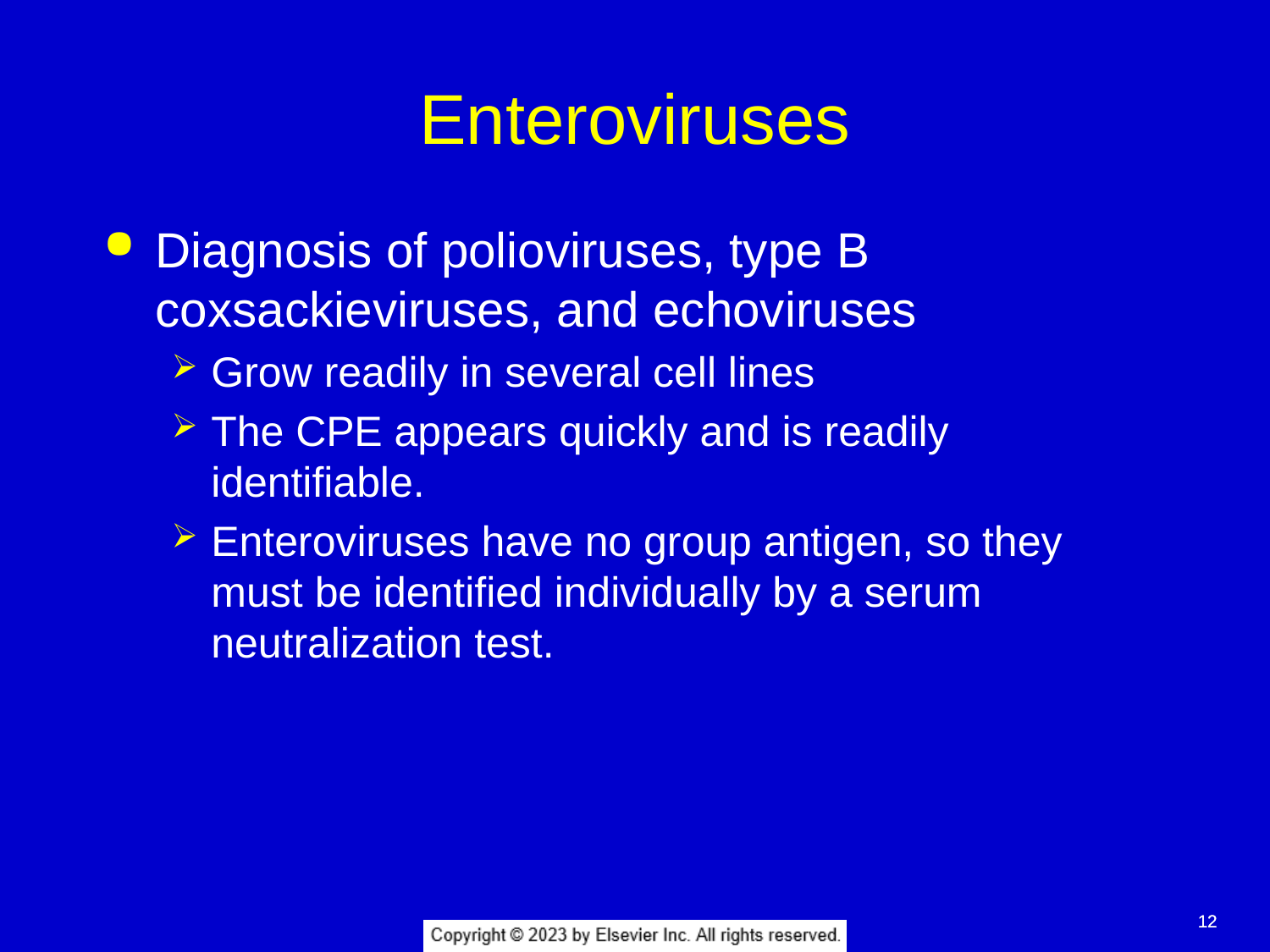

# Enteroviruses
Diagnosis of polioviruses, type B coxsackieviruses, and echoviruses
Grow readily in several cell lines
The CPE appears quickly and is readily identifiable.
Enteroviruses have no group antigen, so they must be identified individually by a serum neutralization test.